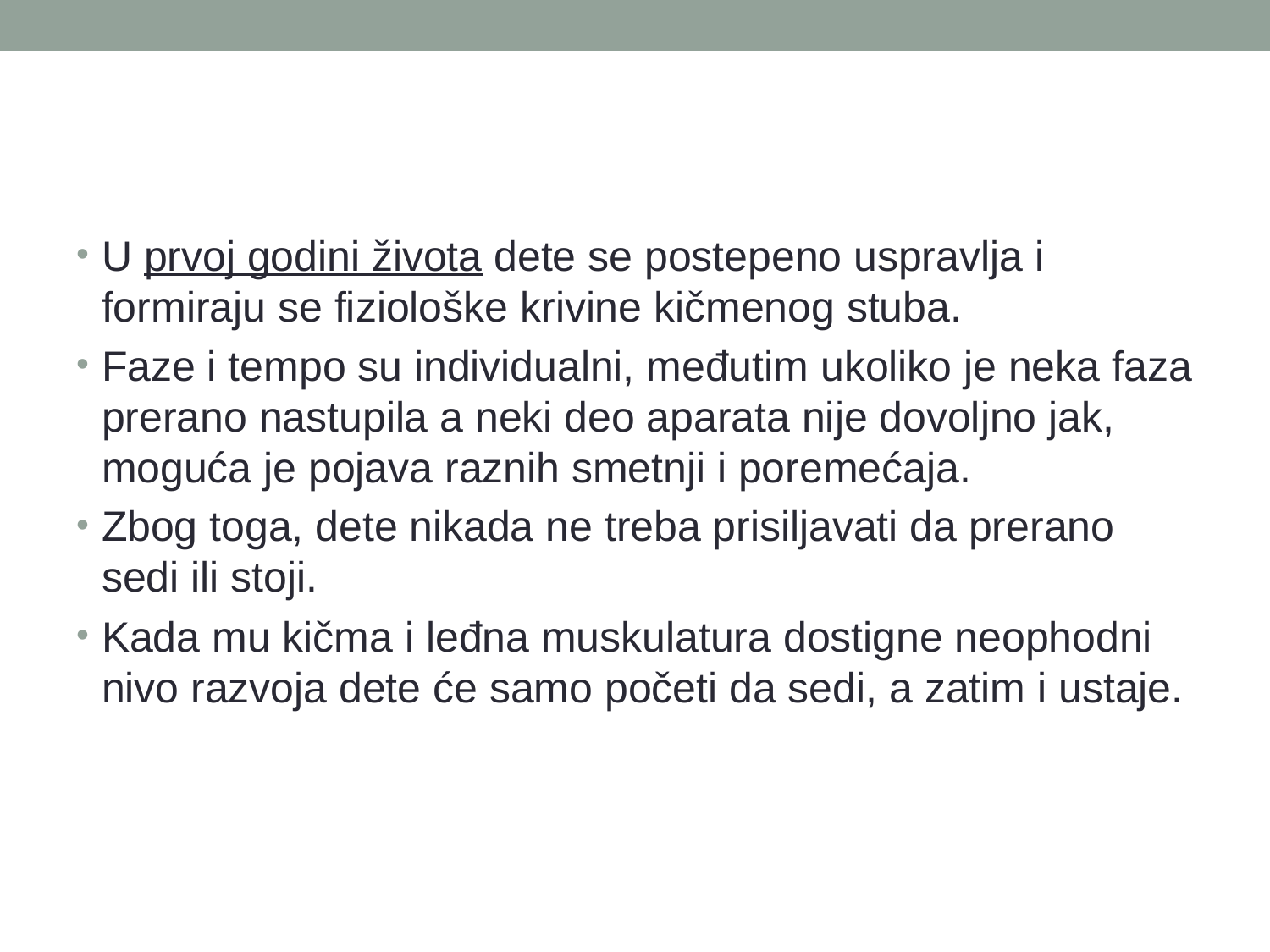

#
U prvoj godini života dete se postepeno uspravlja i formiraju se fiziološke krivine kičmenog stuba.
Faze i tempo su individualni, međutim ukoliko je neka faza prerano nastupila a neki deo aparata nije dovoljno jak, moguća je pojava raznih smetnji i poremećaja.
Zbog toga, dete nikada ne treba prisiljavati da prerano sedi ili stoji.
Kada mu kičma i leđna muskulatura dostigne neophodni nivo razvoja dete će samo početi da sedi, a zatim i ustaje.